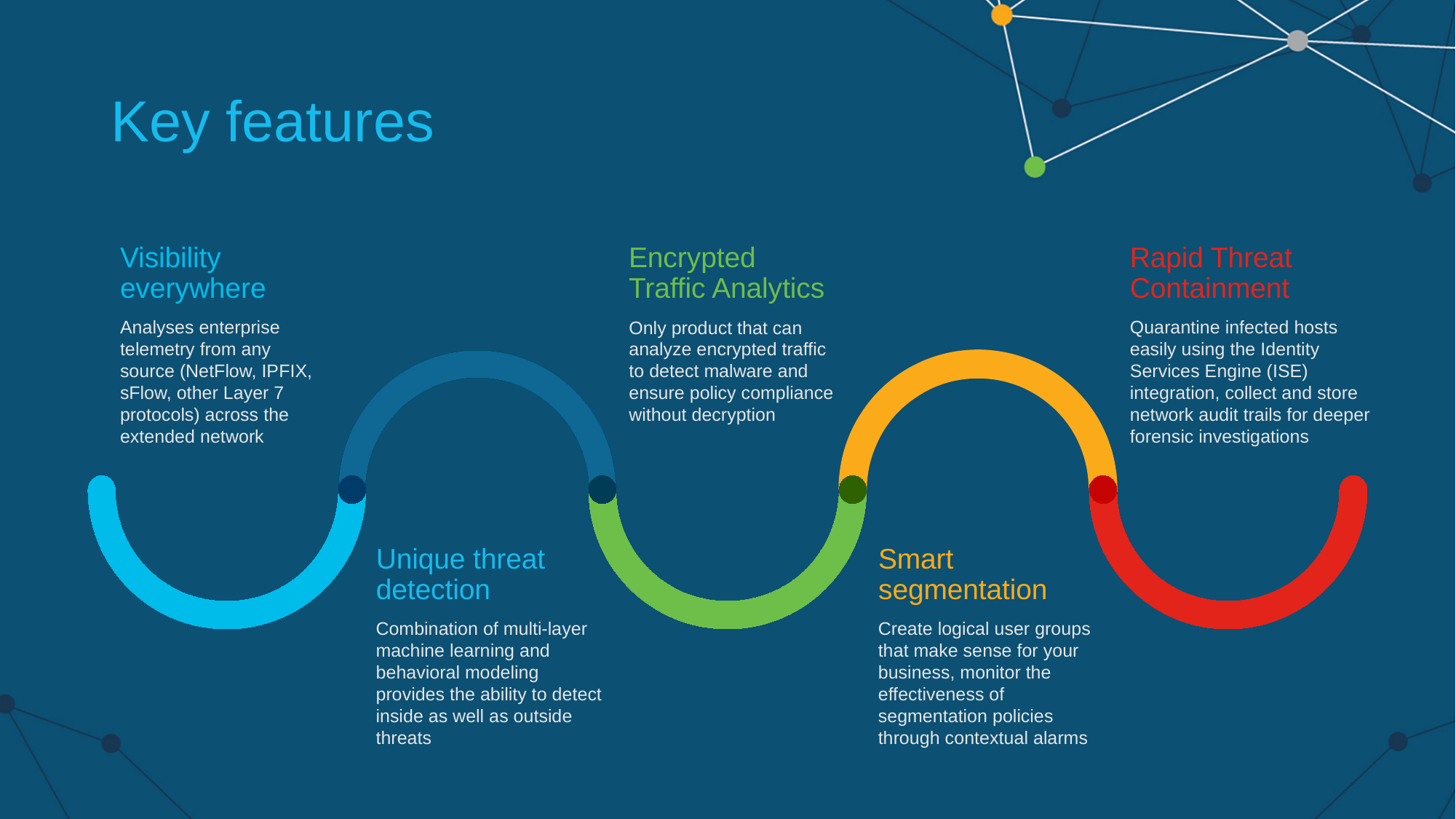

# Key features
Encrypted
Traffic Analytics
Only product that can analyze encrypted traffic to detect malware and ensure policy compliance without decryption
Rapid Threat Containment
Quarantine infected hosts easily using the Identity Services Engine (ISE) integration, collect and store network audit trails for deeper forensic investigations
Visibility everywhere
Analyses enterprise telemetry from any source (NetFlow, IPFIX, sFlow, other Layer 7 protocols) across the extended network

Unique threat detection
Combination of multi-layer machine learning and behavioral modeling provides the ability to detect inside as well as outside threats
Smart segmentation
Create logical user groups that make sense for your business, monitor the effectiveness of segmentation policies through contextual alarms